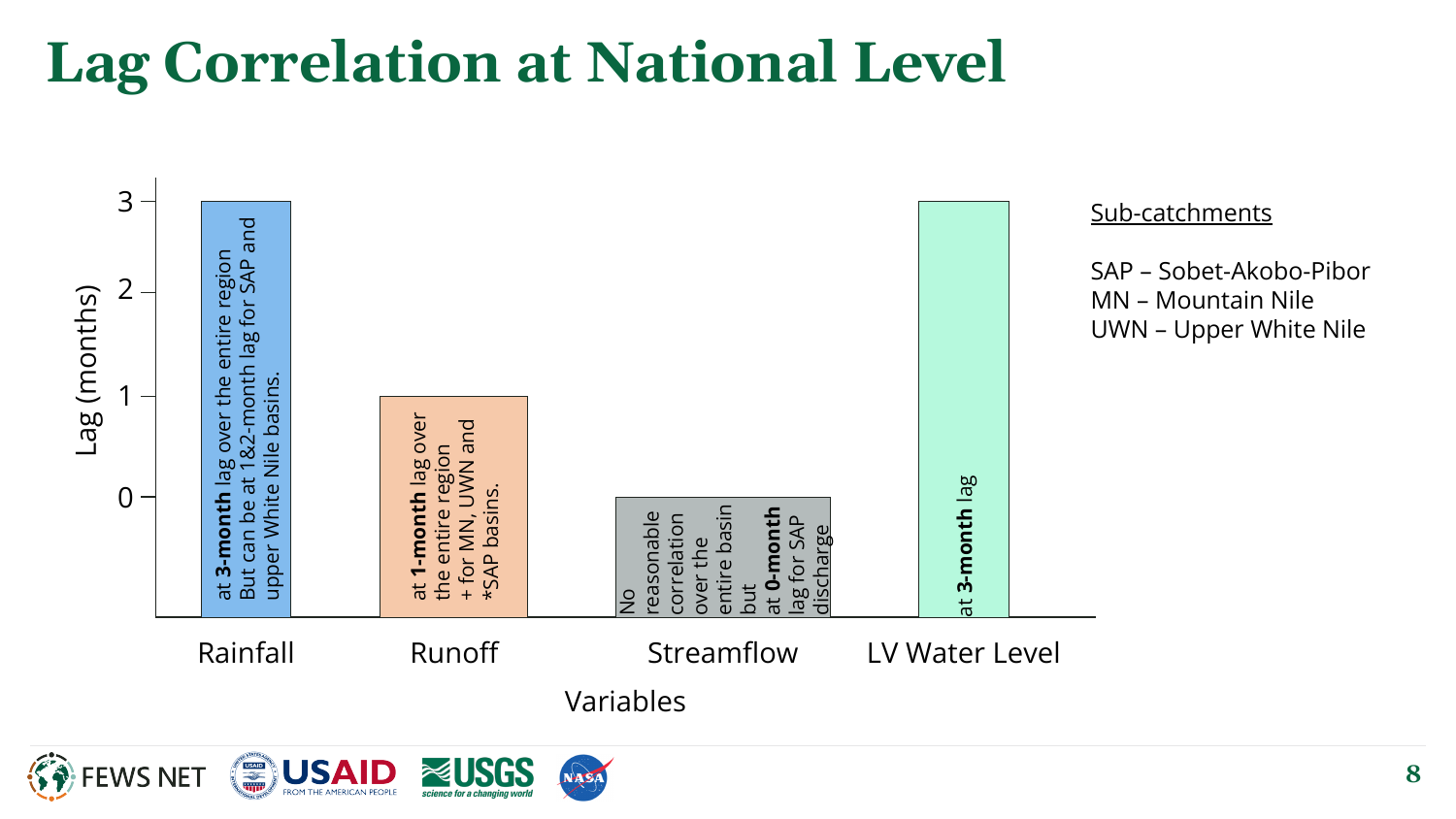

# Lag Correlation at National Level
3
Sub-catchments

SAP – Sobet-Akobo-Pibor
MN – Mountain Nile
UWN – Upper White Nile
at 3-month lag over the entire region
But can be at 1&2-month lag for SAP and upper White Nile basins.
at 3-month lag
2
Lag (months)
1
at 1-month lag over the entire region
+ for MN, UWN and *SAP basins.
0
No reasonable correlation over the entire basin
but
at 0-month lag for SAP discharge
Runoff
Streamflow
LV Water Level
Rainfall
Variables
8